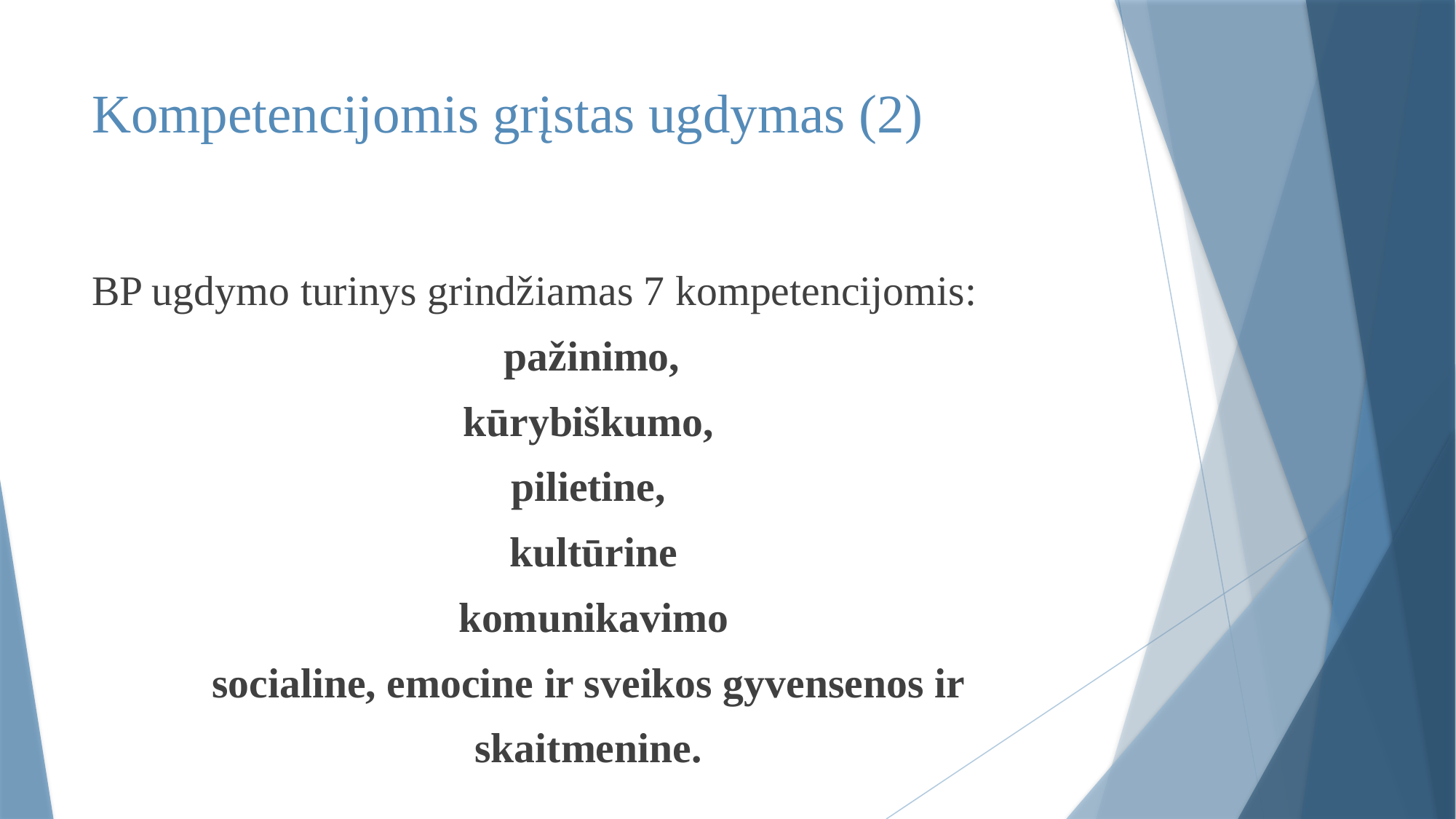

# Kompetencijomis grįstas ugdymas (2)
BP ugdymo turinys grindžiamas 7 kompetencijomis:
 pažinimo,
kūrybiškumo,
pilietine,
kultūrine
komunikavimo
socialine, emocine ir sveikos gyvensenos ir
skaitmenine.